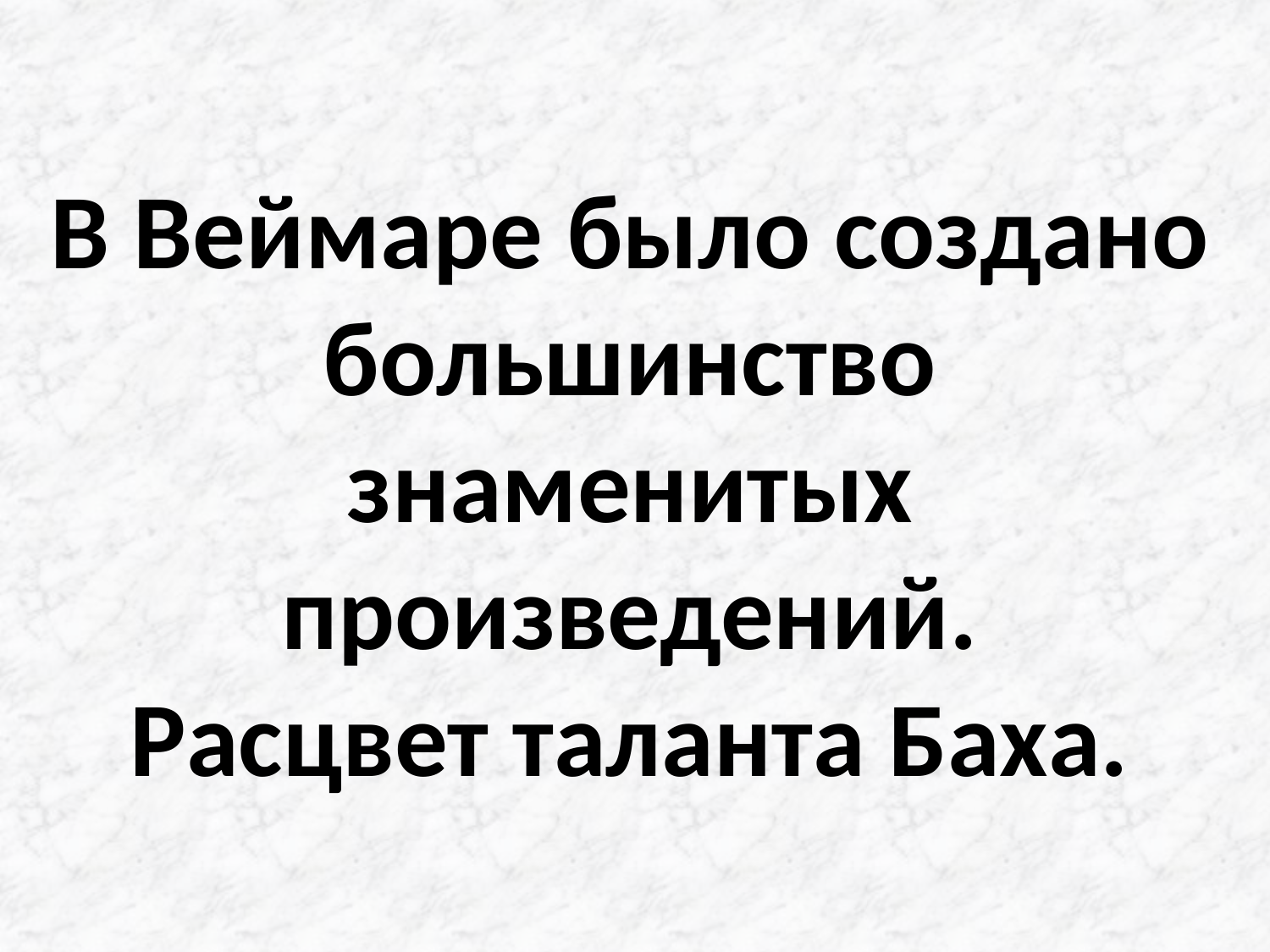

# В Веймаре было создано большинство знаменитых произведений. Расцвет таланта Баха.